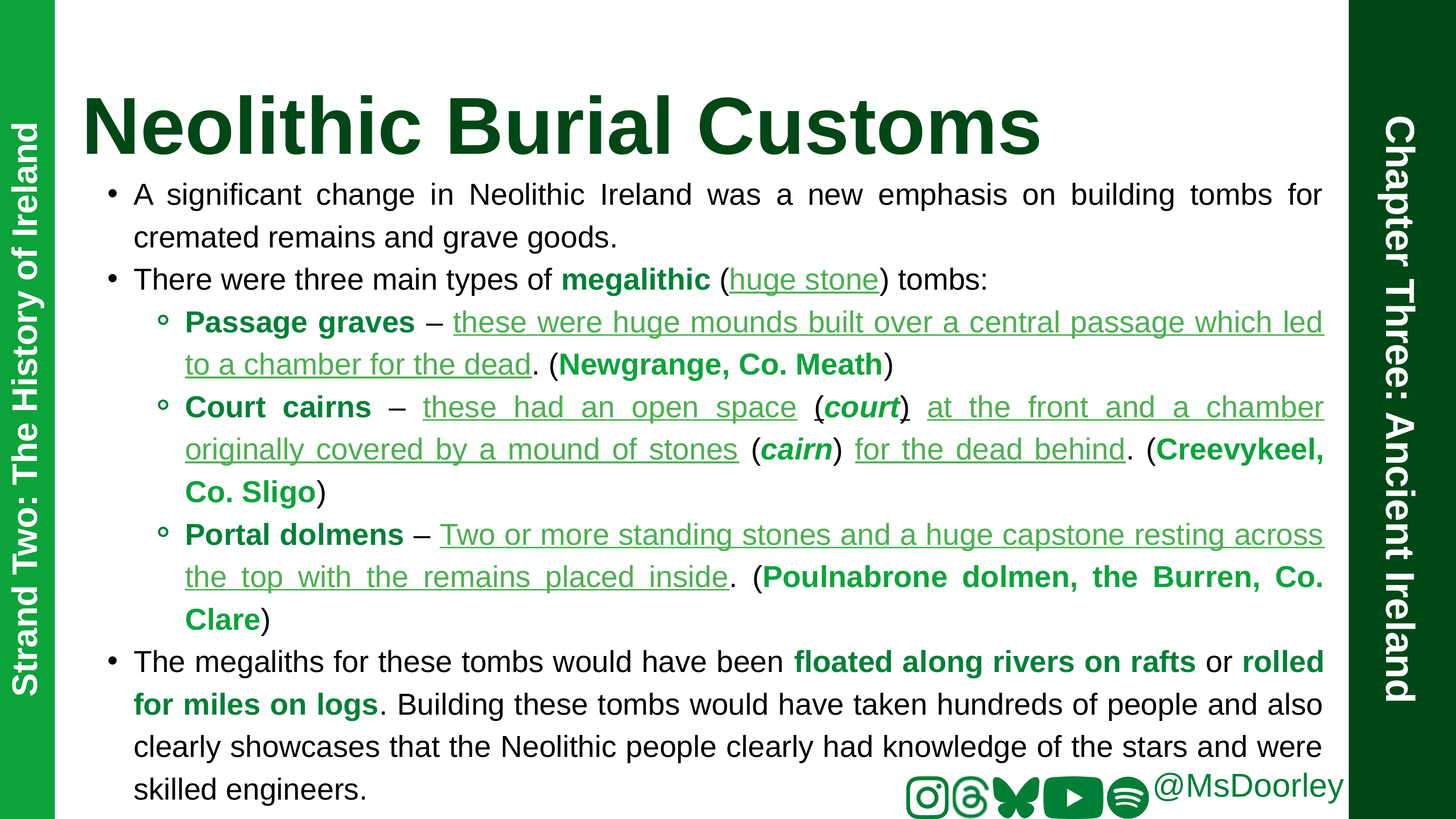

Neolithic Burial Customs
A significant change in Neolithic Ireland was a new emphasis on building tombs for cremated remains and grave goods.
There were three main types of megalithic (huge stone) tombs:
Passage graves – these were huge mounds built over a central passage which led to a chamber for the dead. (Newgrange, Co. Meath)
Court cairns – these had an open space (court) at the front and a chamber originally covered by a mound of stones (cairn) for the dead behind. (Creevykeel, Co. Sligo)
Portal dolmens – Two or more standing stones and a huge capstone resting across the top with the remains placed inside. (Poulnabrone dolmen, the Burren, Co. Clare)
The megaliths for these tombs would have been floated along rivers on rafts or rolled for miles on logs. Building these tombs would have taken hundreds of people and also clearly showcases that the Neolithic people clearly had knowledge of the stars and were skilled engineers.
Chapter Three: Ancient Ireland
Strand Two: The History of Ireland

@MsDoorley